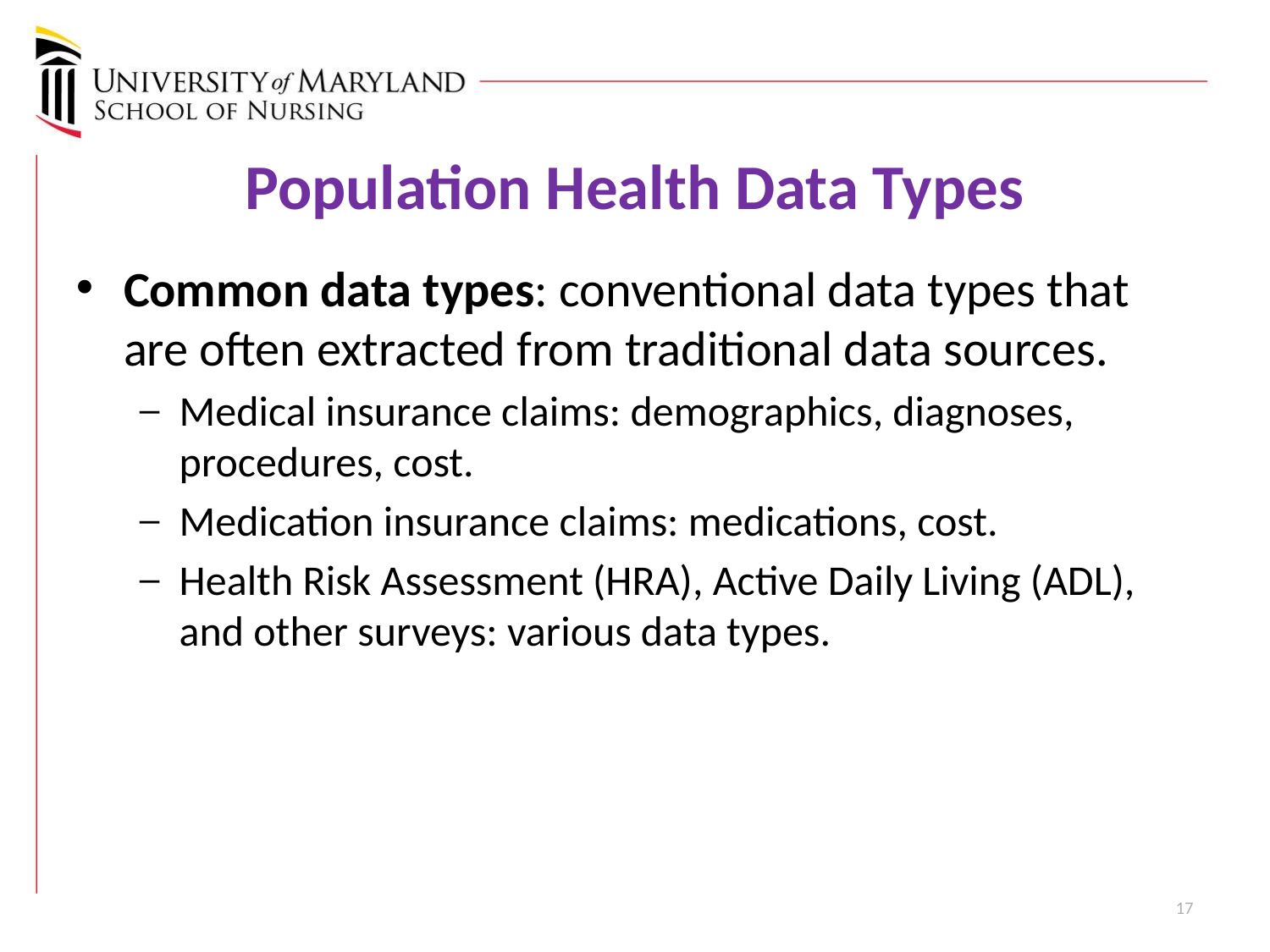

# Population Health Data Types
Common data types: conventional data types that are often extracted from traditional data sources.
Medical insurance claims: demographics, diagnoses, procedures, cost.
Medication insurance claims: medications, cost.
Health Risk Assessment (HRA), Active Daily Living (ADL), and other surveys: various data types.
17